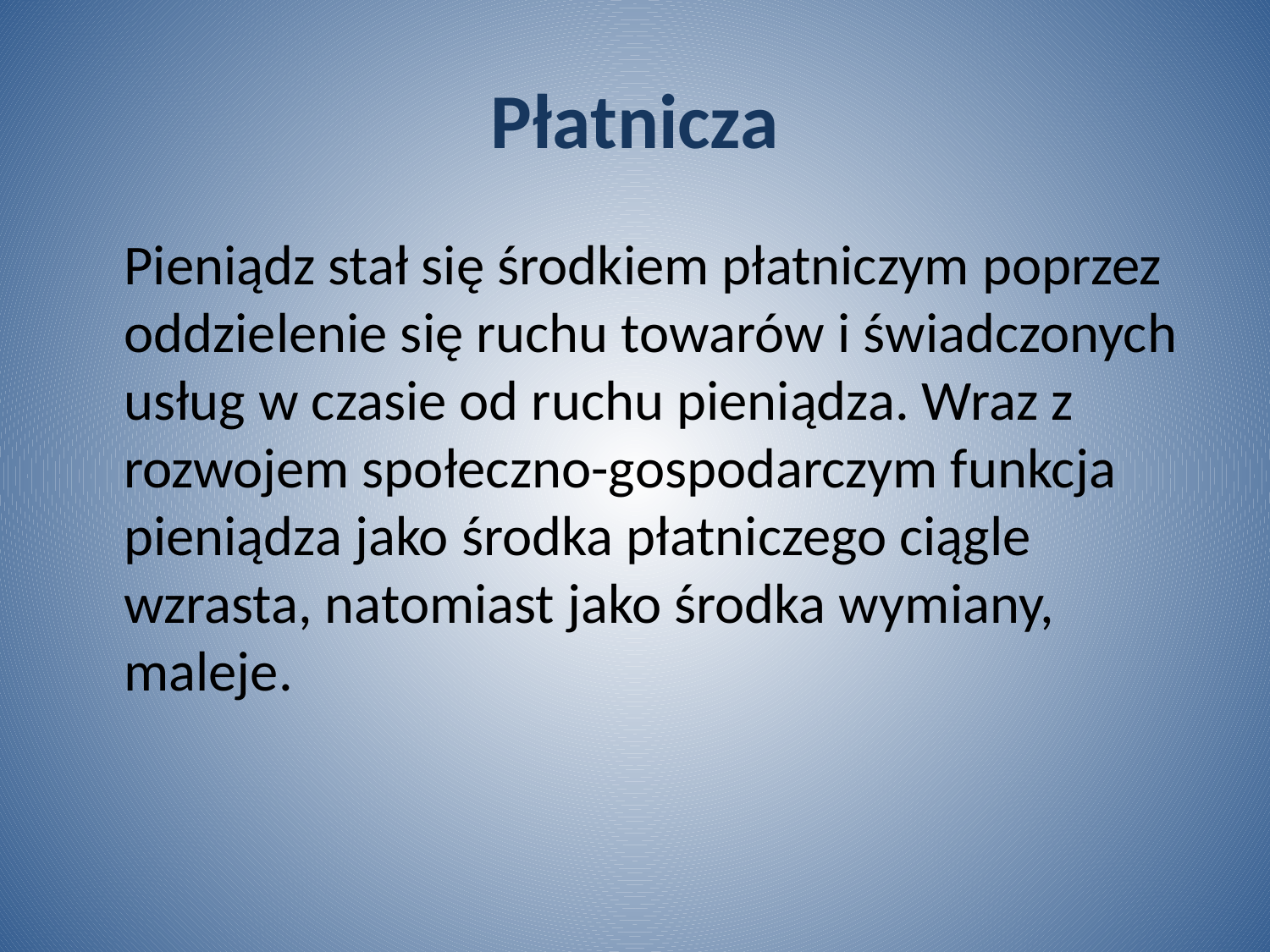

# Płatnicza
	Pieniądz stał się środkiem płatniczym poprzez oddzielenie się ruchu towarów i świadczonych usług w czasie od ruchu pieniądza. Wraz z rozwojem społeczno-gospodarczym funkcja pieniądza jako środka płatniczego ciągle wzrasta, natomiast jako środka wymiany, maleje.